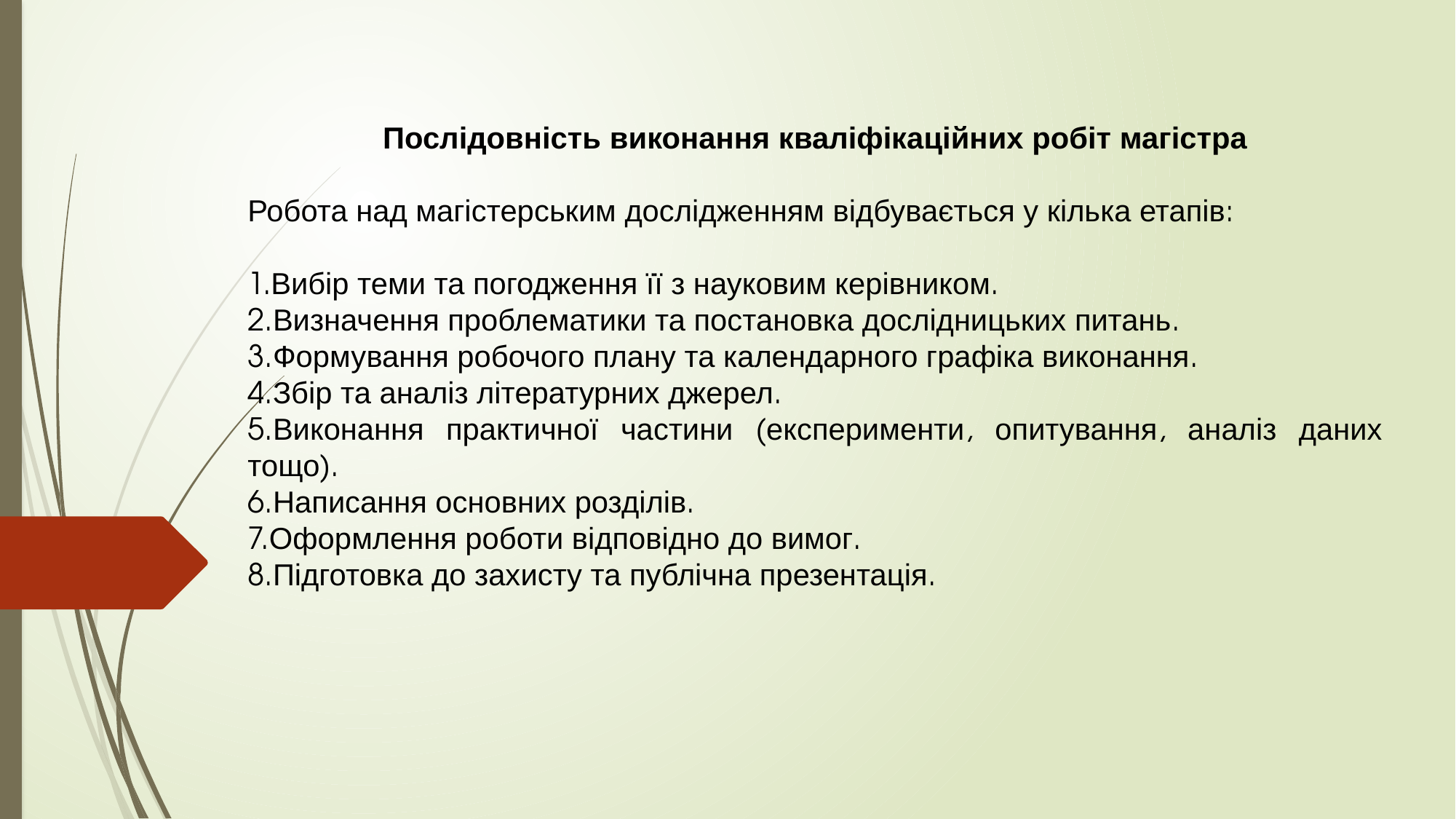

Послідовність виконання кваліфікаційних робіт магістра

Робота над магістерським дослідженням відбувається у кілька етапів:

Вибір теми та погодження її з науковим керівником.
Визначення проблематики та постановка дослідницьких питань.
Формування робочого плану та календарного графіка виконання.
Збір та аналіз літературних джерел.
Виконання практичної частини (експерименти, опитування, аналіз даних тощо).
Написання основних розділів.
Оформлення роботи відповідно до вимог.
Підготовка до захисту та публічна презентація.